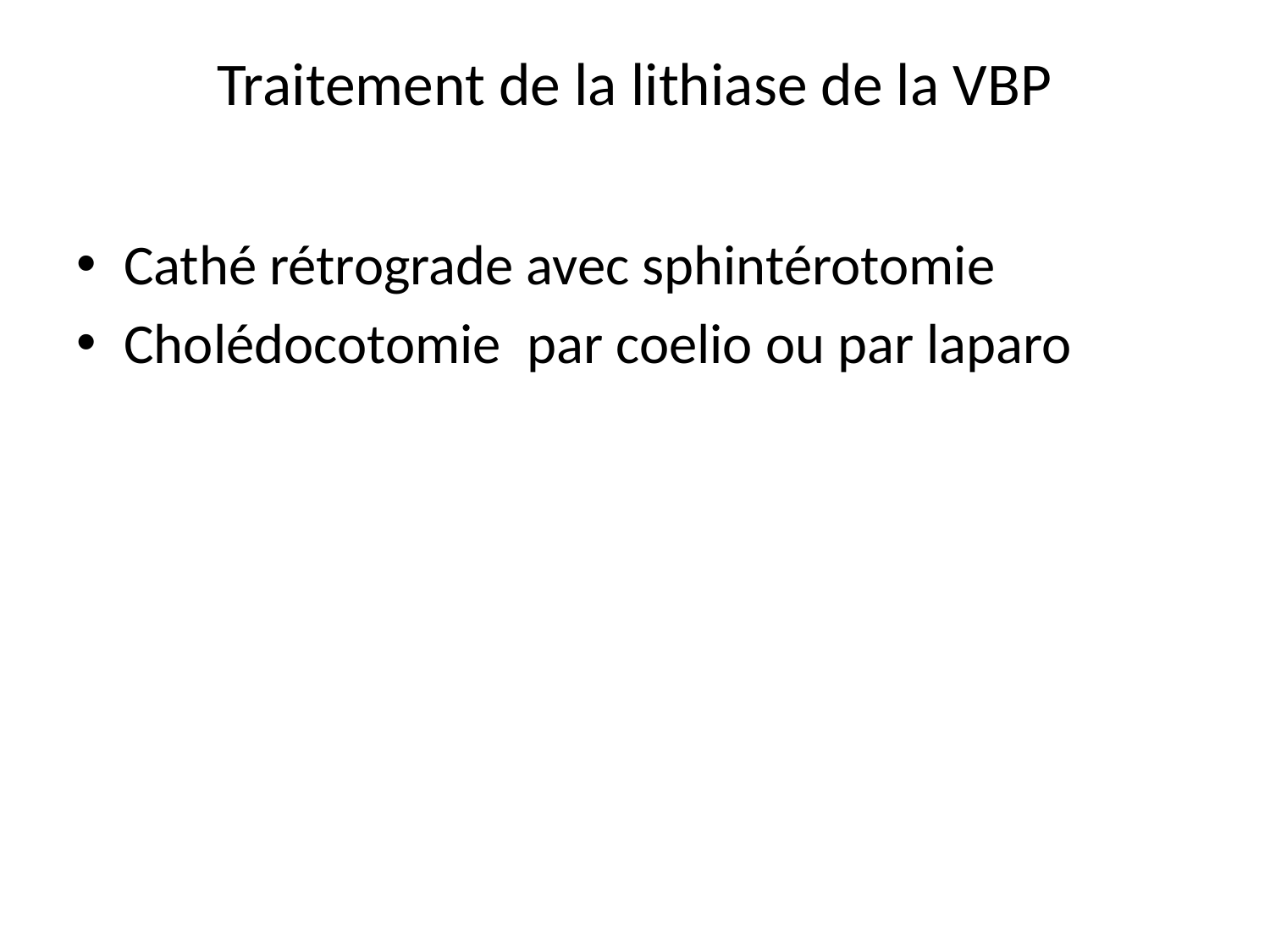

# Traitement de la lithiase de la VBP
Cathé rétrograde avec sphintérotomie
Cholédocotomie  par coelio ou par laparo